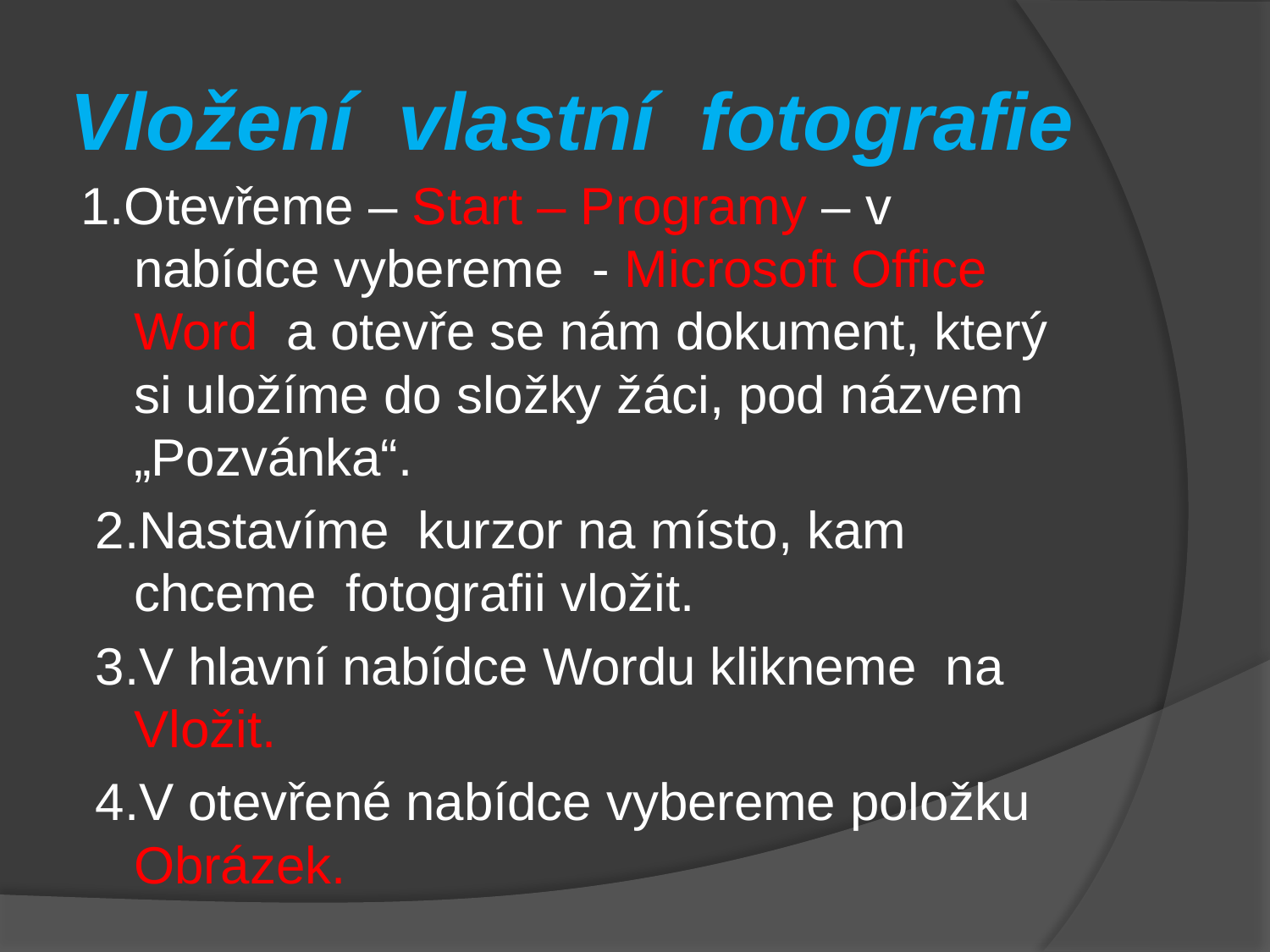

# Vložení  vlastní  fotografie
1.Otevřeme – Start – Programy – v nabídce vybereme  - Microsoft Office Word  a otevře se nám dokument, který si uložíme do složky žáci, pod názvem „Pozvánka“.
 2.Nastavíme  kurzor na místo, kam chceme  fotografii vložit.
 3.V hlavní nabídce Wordu klikneme  na Vložit.
 4.V otevřené nabídce vybereme položku Obrázek.